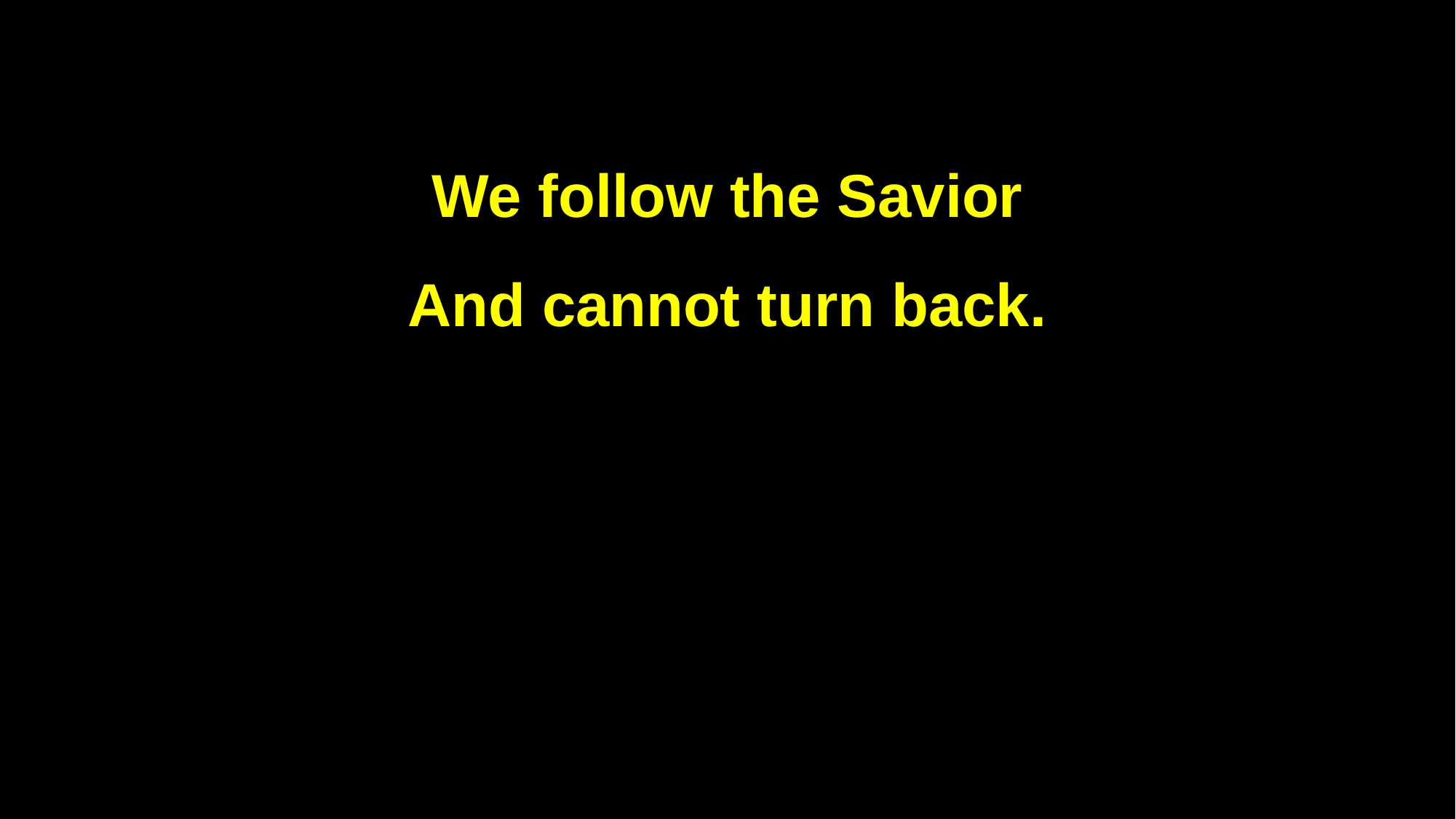

We follow the Savior
And cannot turn back.